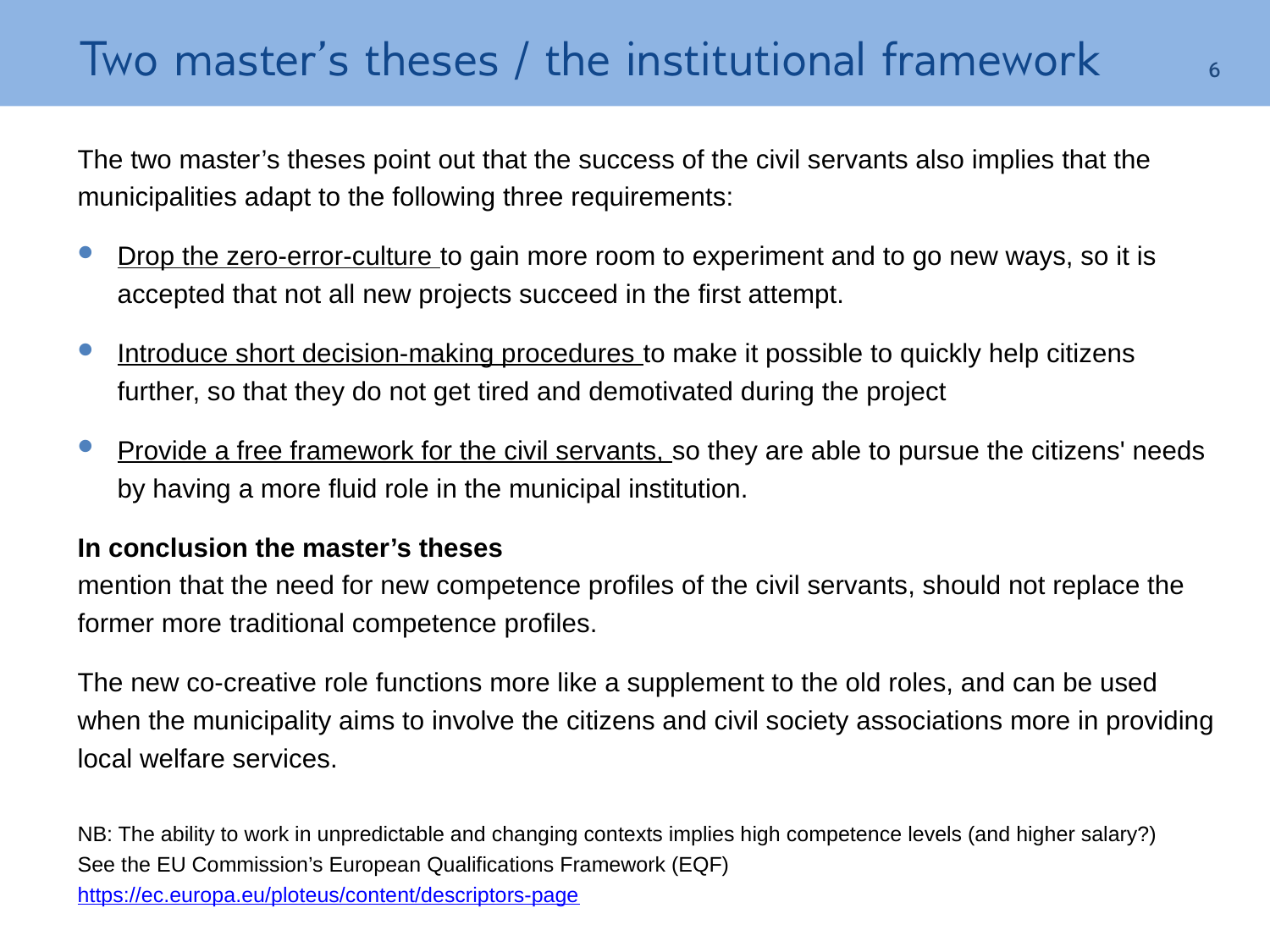

# Two master’s theses / the institutional framework
6

The two master’s theses point out that the success of the civil servants also implies that the municipalities adapt to the following three requirements:
Drop the zero-error-culture to gain more room to experiment and to go new ways, so it is accepted that not all new projects succeed in the first attempt.
Introduce short decision-making procedures to make it possible to quickly help citizens further, so that they do not get tired and demotivated during the project
Provide a free framework for the civil servants, so they are able to pursue the citizens' needs by having a more fluid role in the municipal institution.
In conclusion the master’s theses
mention that the need for new competence profiles of the civil servants, should not replace the former more traditional competence profiles.
The new co-creative role functions more like a supplement to the old roles, and can be used when the municipality aims to involve the citizens and civil society associations more in providing local welfare services.
NB: The ability to work in unpredictable and changing contexts implies high competence levels (and higher salary?)
See the EU Commission’s European Qualifications Framework (EQF)
https://ec.europa.eu/ploteus/content/descriptors-page